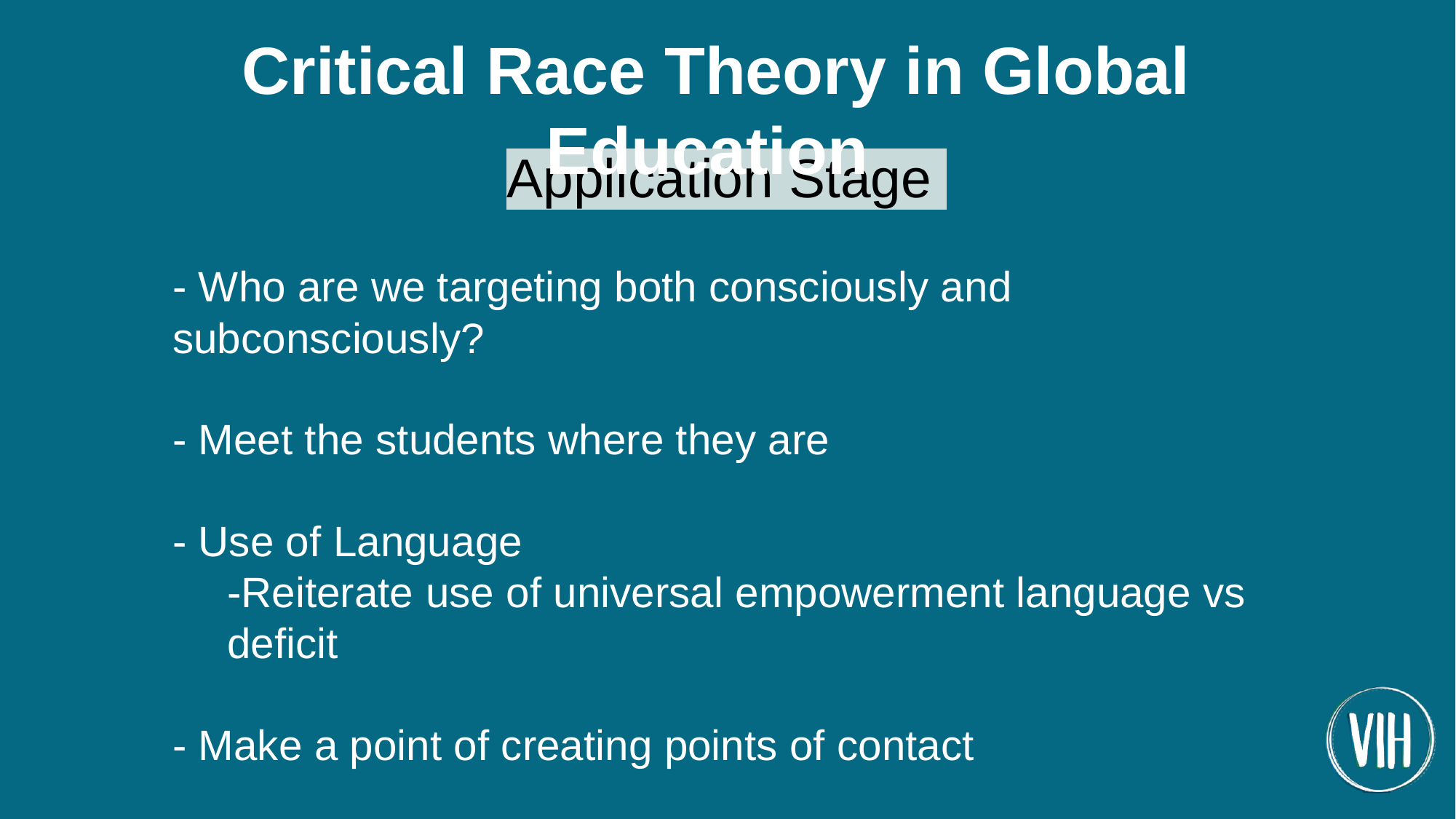

Critical Race Theory in Global Education

Application Stage

- Who are we targeting both consciously and subconsciously?

- Meet the students where they are

- Use of Language
-Reiterate use of universal empowerment language vs deficit

- Make a point of creating points of contact